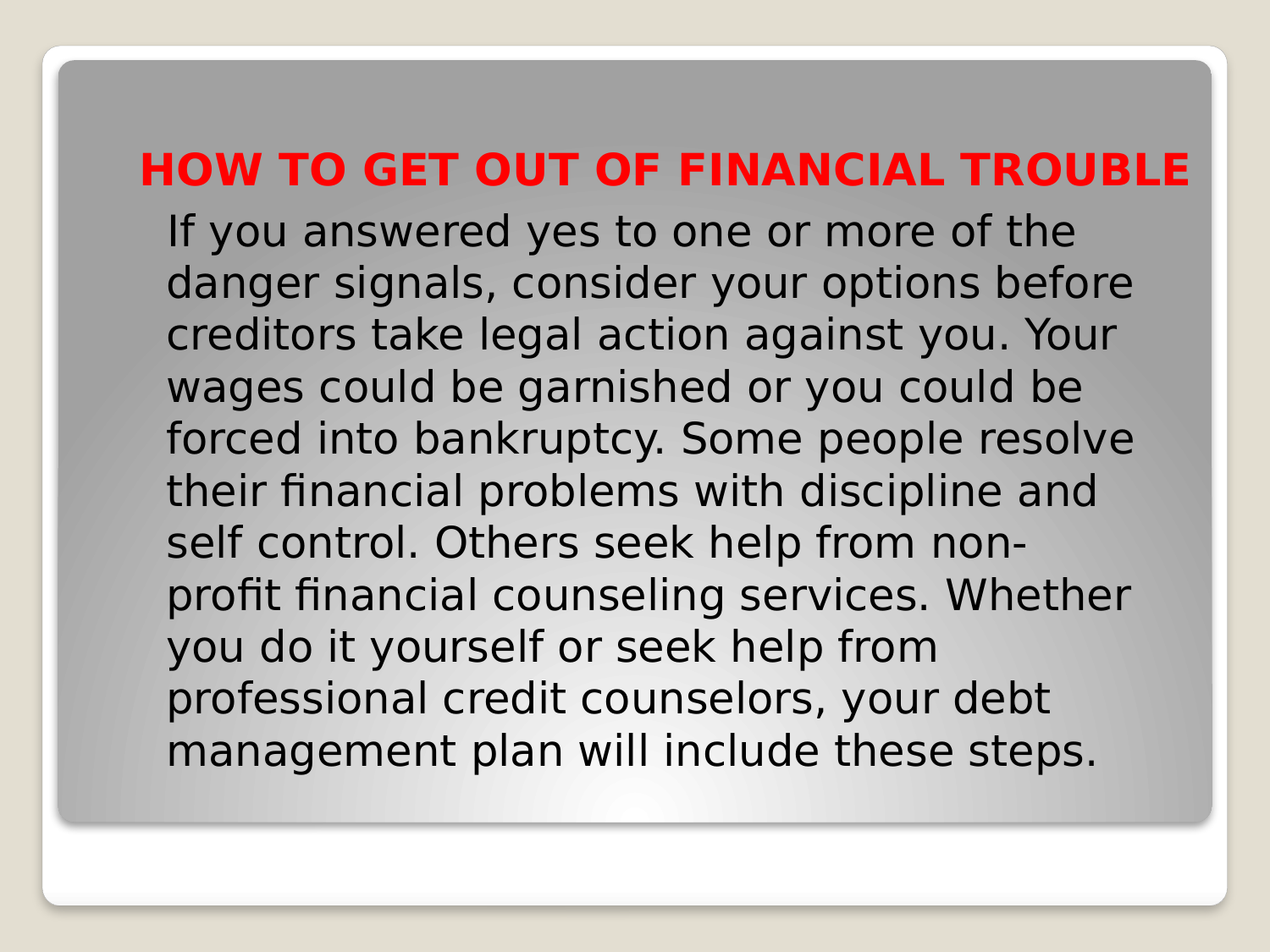

# HOW TO GET OUT OF FINANCIAL TROUBLE
   If you answered yes to one or more of the danger signals, consider your options before creditors take legal action against you. Your wages could be garnished or you could be forced into bankruptcy. Some people resolve their financial problems with discipline and self control. Others seek help from non-profit financial counseling services. Whether you do it yourself or seek help from professional credit counselors, your debt management plan will include these steps.